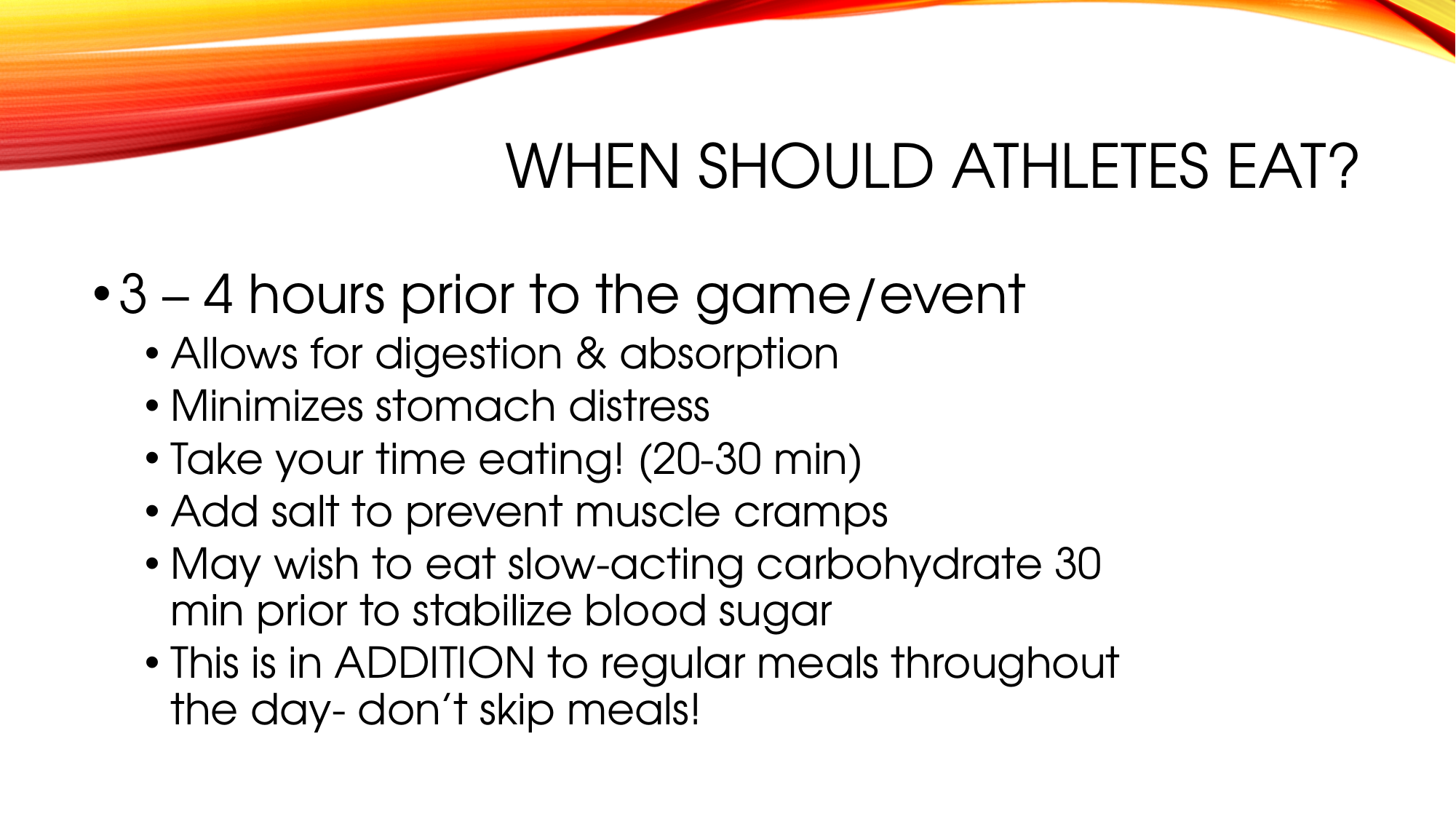

# When Should Athletes eat?
3 – 4 hours prior to the game/event
Allows for digestion & absorption
Minimizes stomach distress
Take your time eating! (20-30 min)
Add salt to prevent muscle cramps
May wish to eat slow-acting carbohydrate 30 min prior to stabilize blood sugar
This is in ADDITION to regular meals throughout the day- don’t skip meals!